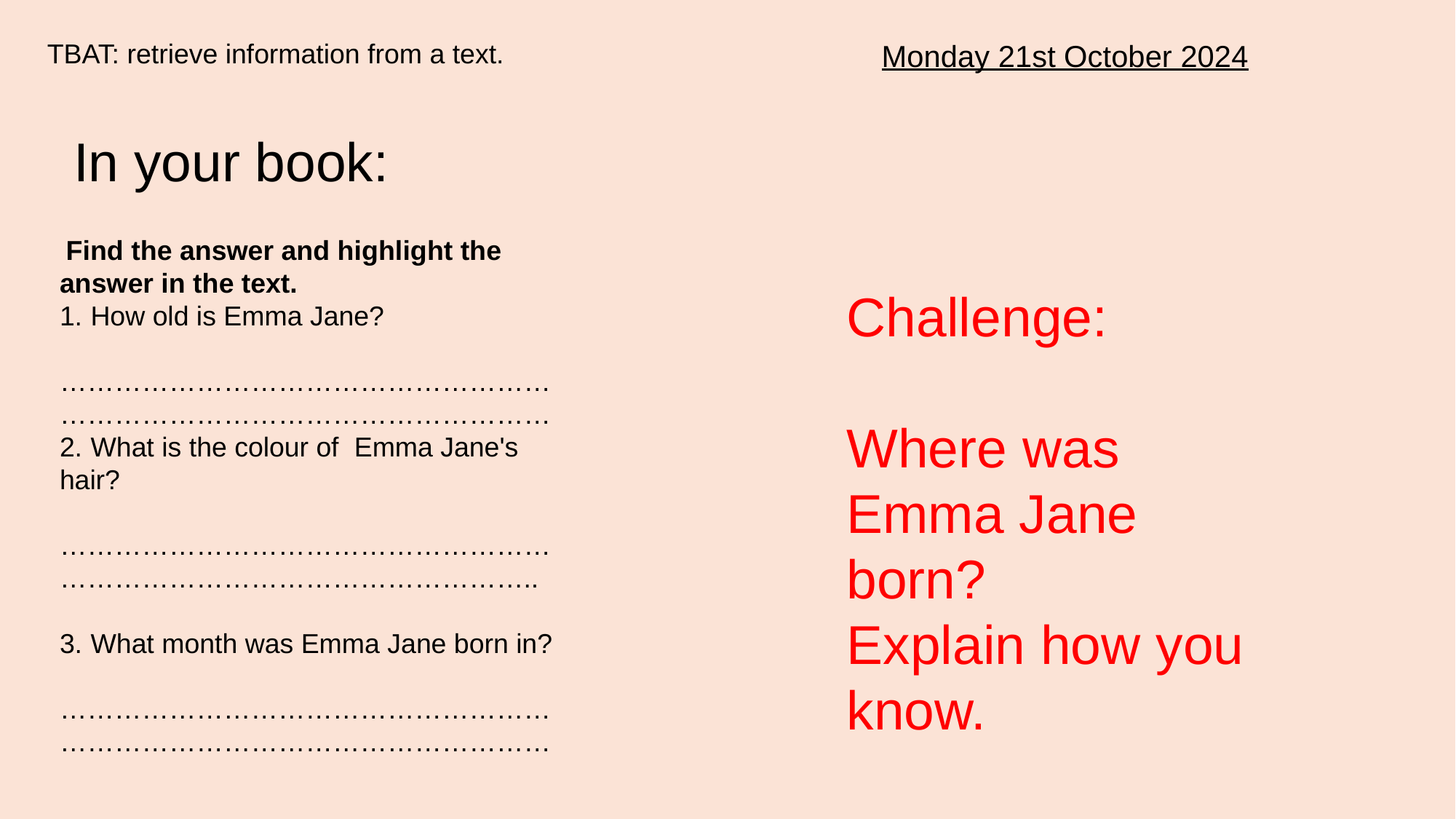

TBAT: retrieve information from a text.
Monday 21st October 2024
In your book:
 Find the answer and highlight the answer in the text.
1.   How old is Emma Jane?

………………………………………………………………………………………………
2.   What is the colour of  Emma Jane's hair?

……………………………………………………………………………………………..

3.   What month was Emma Jane born in?

………………………………………………………………………………………………
Challenge:

Where was Emma Jane born?
Explain how you know.